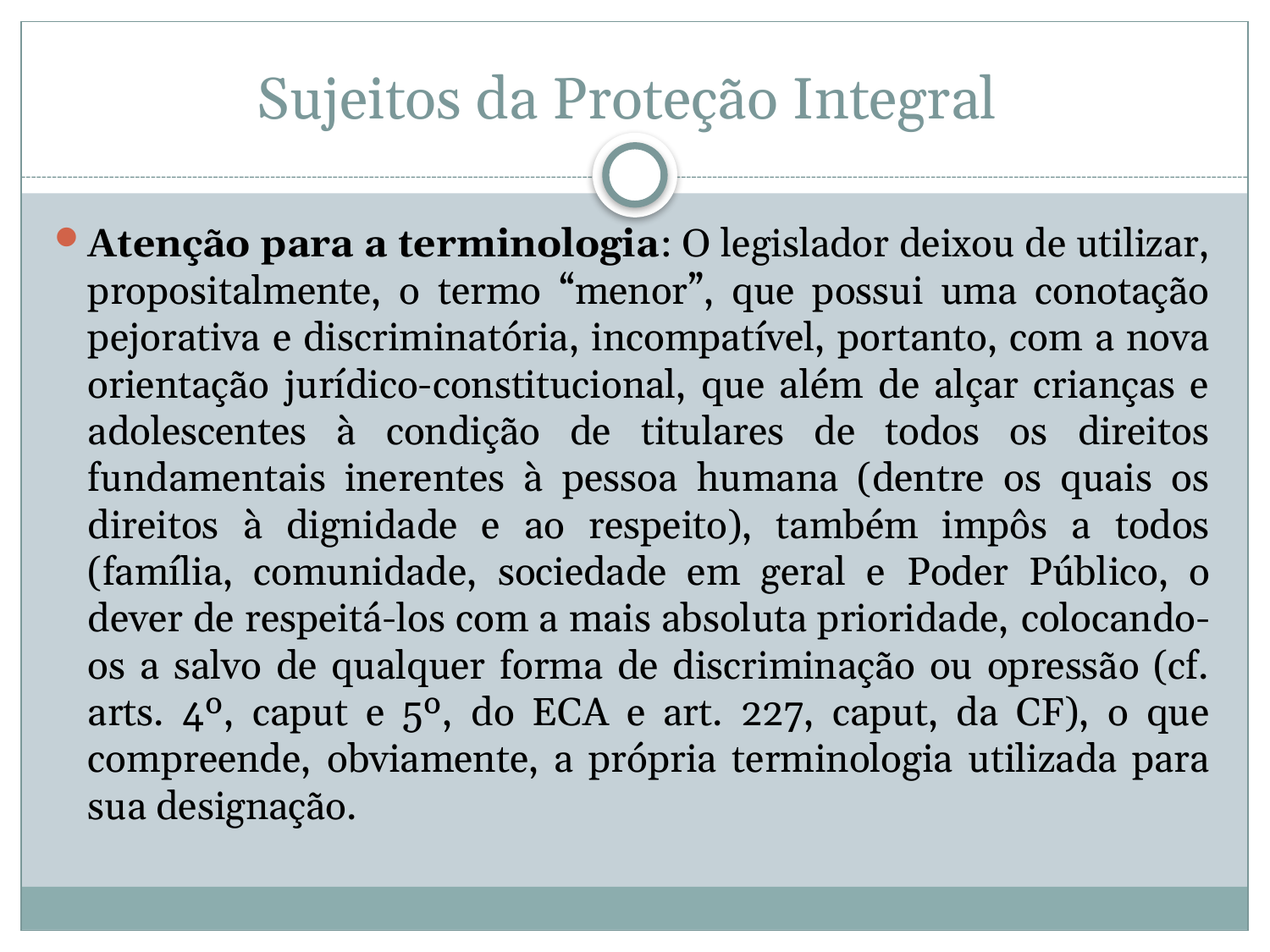

# Sujeitos da Proteção Integral
Atenção para a terminologia: O legislador deixou de utilizar, propositalmente, o termo “menor”, que possui uma conotação pejorativa e discriminatória, incompatível, portanto, com a nova orientação jurídico-constitucional, que além de alçar crianças e adolescentes à condição de titulares de todos os direitos fundamentais inerentes à pessoa humana (dentre os quais os direitos à dignidade e ao respeito), também impôs a todos (família, comunidade, sociedade em geral e Poder Público, o dever de respeitá-los com a mais absoluta prioridade, colocando-os a salvo de qualquer forma de discriminação ou opressão (cf. arts. 4º, caput e 5º, do ECA e art. 227, caput, da CF), o que compreende, obviamente, a própria terminologia utilizada para sua designação.